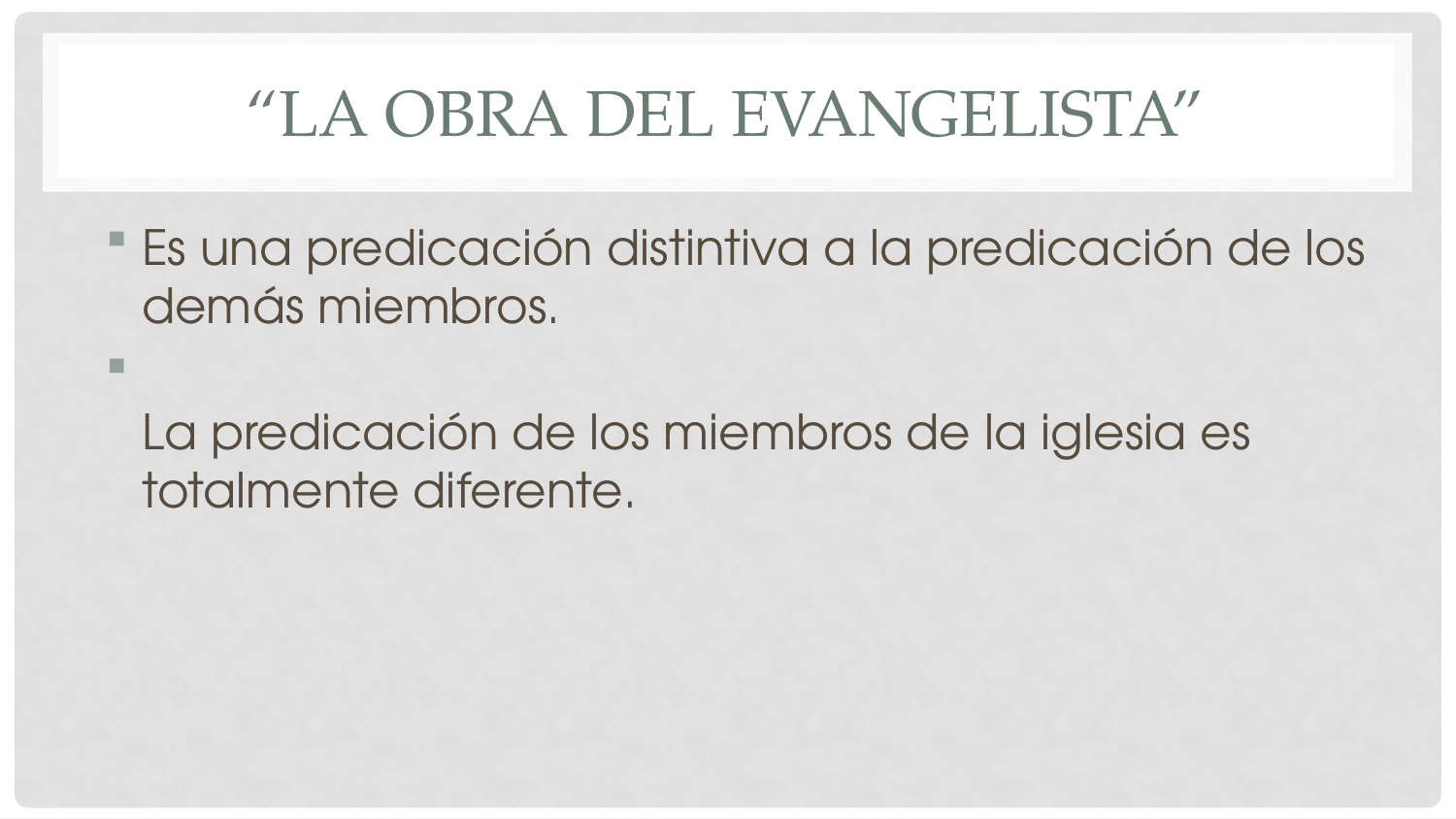

# “La obra del evangelista”
Es una predicación distintiva a la predicación de los demás miembros.
 
La predicación de los miembros de la iglesia es totalmente diferente.